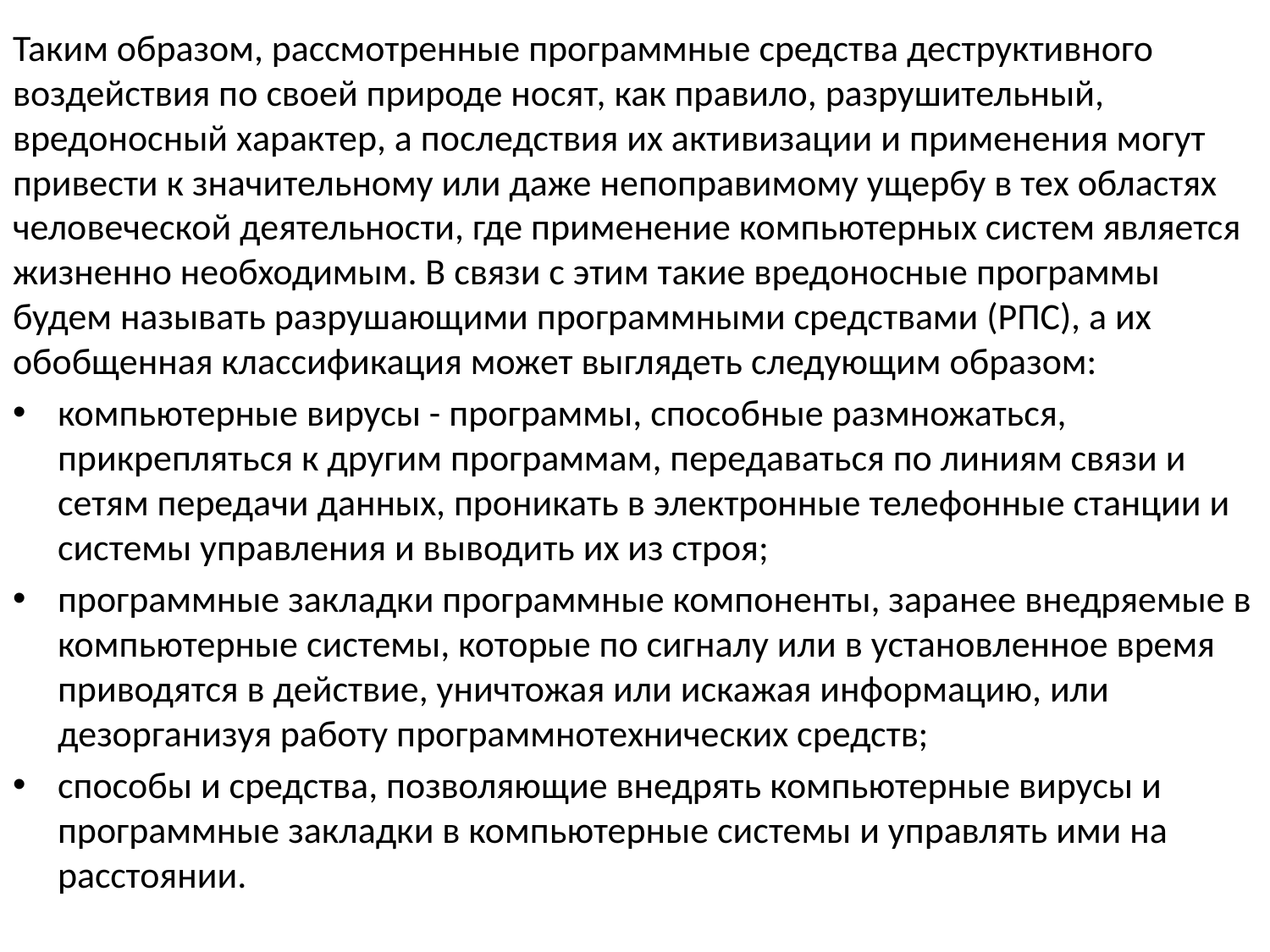

Таким образом, рассмотренные программные средства деструктивного воздействия по своей природе носят, как правило, разрушительный, вредоносный характер, а последствия их активизации и применения могут привести к значительному или даже непоправимому ущербу в тех областях человеческой деятельности, где применение компьютерных систем является жизненно необходимым. В связи с этим такие вредоносные программы будем называть разрушающими программными средствами (РПС), а их обобщенная классификация может выглядеть следующим образом:
компьютерные вирусы - программы, способные размножаться, прикрепляться к другим программам, передаваться по линиям связи и сетям передачи данных, проникать в электронные телефонные станции и системы управления и выводить их из строя;
программные закладки программные компоненты, заранее внедряемые в компьютерные системы, которые по сигналу или в установленное время приводятся в действие, уничтожая или искажая информацию, или дезорганизуя работу программнотехнических средств;
способы и средства, позволяющие внедрять компьютерные вирусы и программные закладки в компьютерные системы и управлять ими на расстоянии.